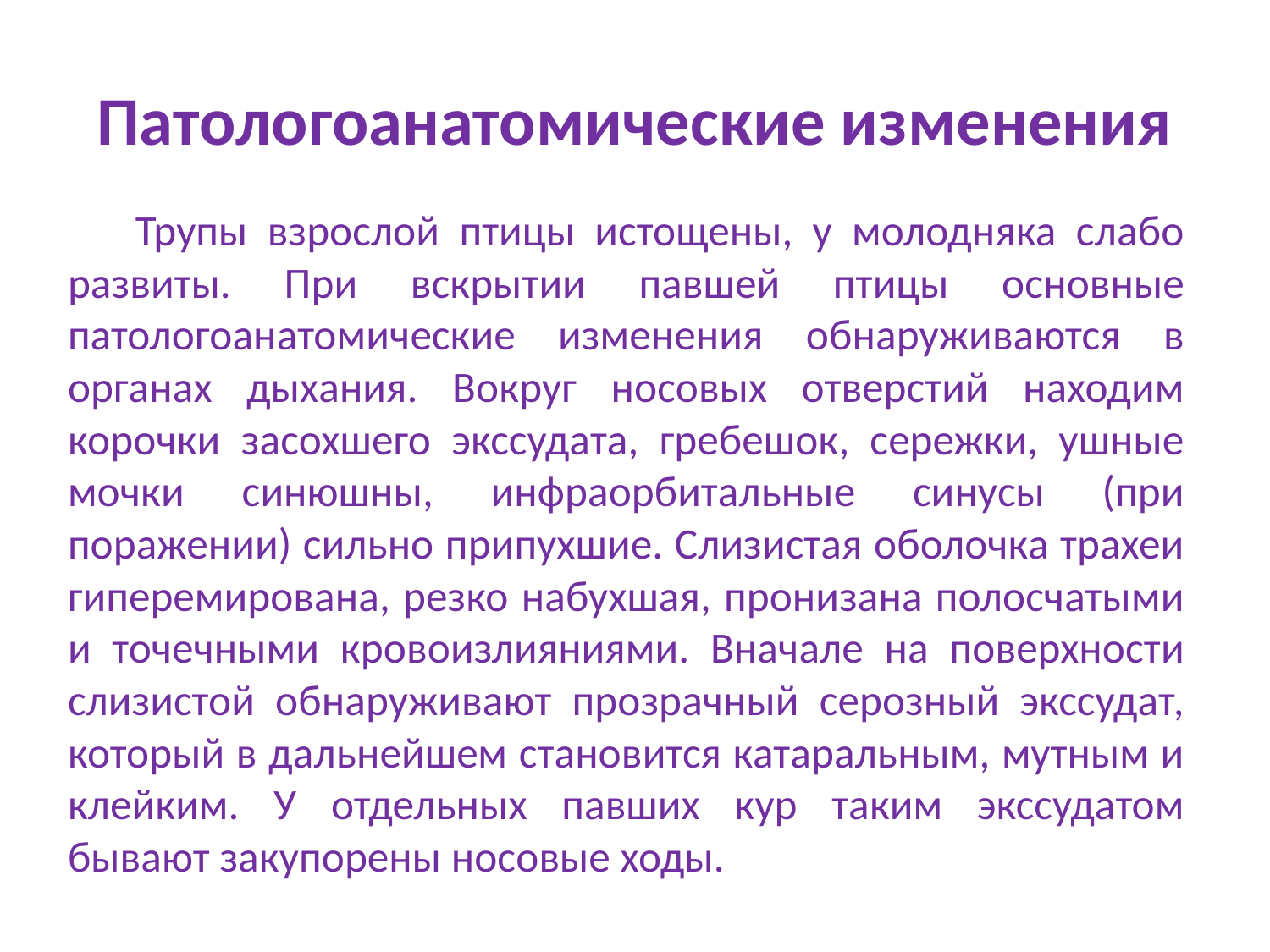

# Патологоанатомические изменения
Трупы взрослой птицы истощены, у молодняка слабо развиты. При вскрытии павшей птицы основные патологоанатомические изменения обнаруживаются в органах дыхания. Вокруг носовых отверстий находим корочки засохшего экссудата, гребешок, сережки, ушные мочки синюшны, инфраорбитальные синусы (при поражении) сильно припухшие. Слизистая оболочка трахеи гиперемирована, резко набухшая, пронизана полосчатыми и точечными кровоизлияниями. Вначале на поверхности слизистой обнаруживают прозрачный серозный экссудат, который в дальнейшем становится катаральным, мутным и клейким. У отдельных павших кур таким экссудатом бывают закупорены носовые ходы.